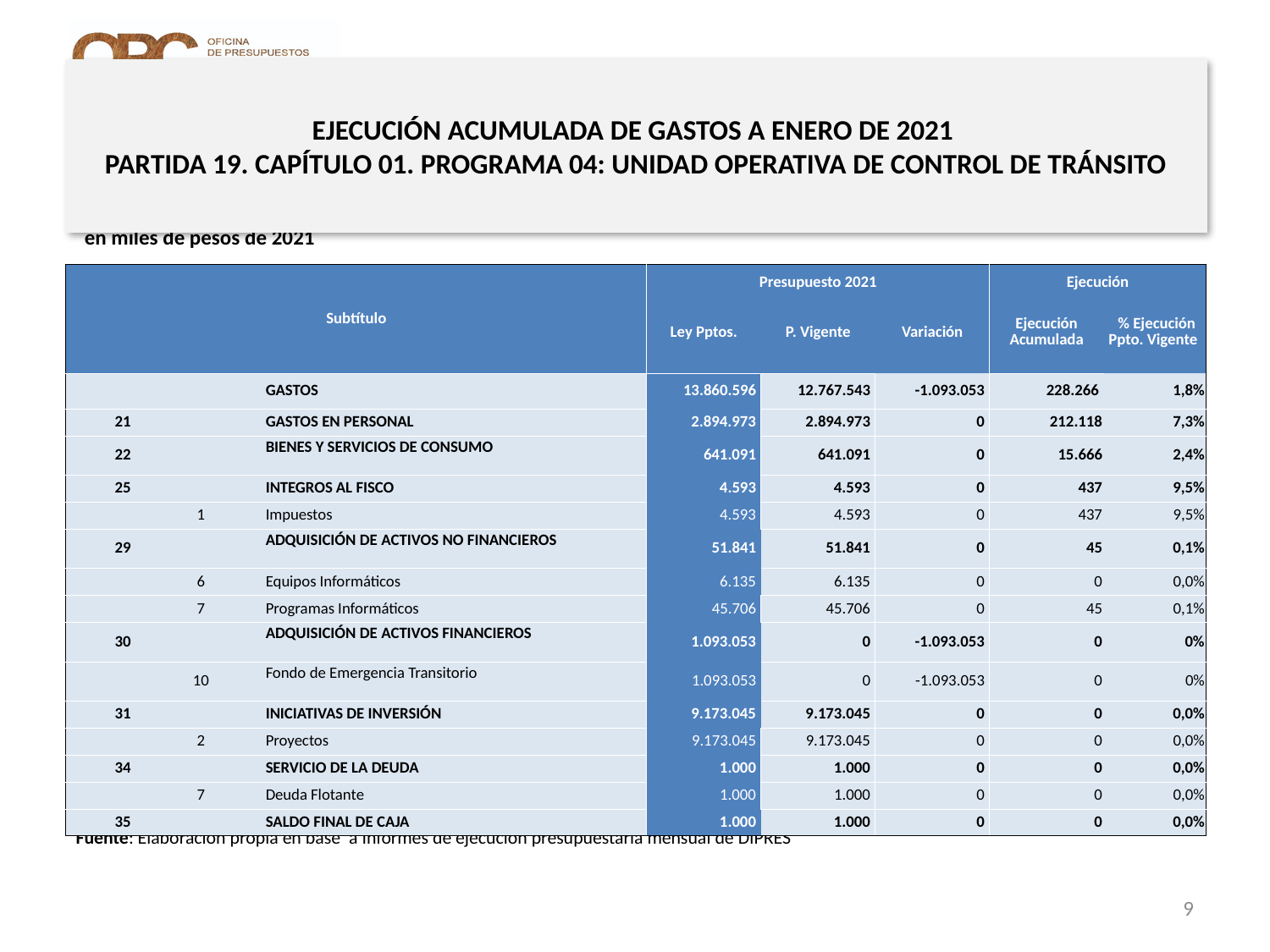

# EJECUCIÓN ACUMULADA DE GASTOS A ENERO DE 2021 PARTIDA 19. CAPÍTULO 01. PROGRAMA 04: UNIDAD OPERATIVA DE CONTROL DE TRÁNSITO
en miles de pesos de 2021
| Subtítulo |  |  |  | Presupuesto 2021 |  |  | Ejecución |  |
| --- | --- | --- | --- | --- | --- | --- | --- | --- |
|  |  |  |  | Ley Pptos. | P. Vigente | Variación | Ejecución Acumulada | % Ejecución Ppto. Vigente |
|  |  |  | GASTOS | 13.860.596 | 12.767.543 | -1.093.053 | 228.266 | 1,8% |
| 21 |  |  | GASTOS EN PERSONAL | 2.894.973 | 2.894.973 | 0 | 212.118 | 7,3% |
| 22 |  |  | BIENES Y SERVICIOS DE CONSUMO | 641.091 | 641.091 | 0 | 15.666 | 2,4% |
| 25 |  |  | INTEGROS AL FISCO | 4.593 | 4.593 | 0 | 437 | 9,5% |
|  | 1 |  | Impuestos | 4.593 | 4.593 | 0 | 437 | 9,5% |
| 29 |  |  | ADQUISICIÓN DE ACTIVOS NO FINANCIEROS | 51.841 | 51.841 | 0 | 45 | 0,1% |
|  | 6 |  | Equipos Informáticos | 6.135 | 6.135 | 0 | 0 | 0,0% |
|  | 7 |  | Programas Informáticos | 45.706 | 45.706 | 0 | 45 | 0,1% |
| 30 |  |  | ADQUISICIÓN DE ACTIVOS FINANCIEROS | 1.093.053 | 0 | -1.093.053 | 0 | 0% |
|  | 10 |  | Fondo de Emergencia Transitorio | 1.093.053 | 0 | -1.093.053 | 0 | 0% |
| 31 |  |  | INICIATIVAS DE INVERSIÓN | 9.173.045 | 9.173.045 | 0 | 0 | 0,0% |
|  | 2 |  | Proyectos | 9.173.045 | 9.173.045 | 0 | 0 | 0,0% |
| 34 |  |  | SERVICIO DE LA DEUDA | 1.000 | 1.000 | 0 | 0 | 0,0% |
|  | 7 |  | Deuda Flotante | 1.000 | 1.000 | 0 | 0 | 0,0% |
| 35 |  |  | SALDO FINAL DE CAJA | 1.000 | 1.000 | 0 | 0 | 0,0% |
Fuente: Elaboración propia en base  a Informes de ejecución presupuestaria mensual de DIPRES
9